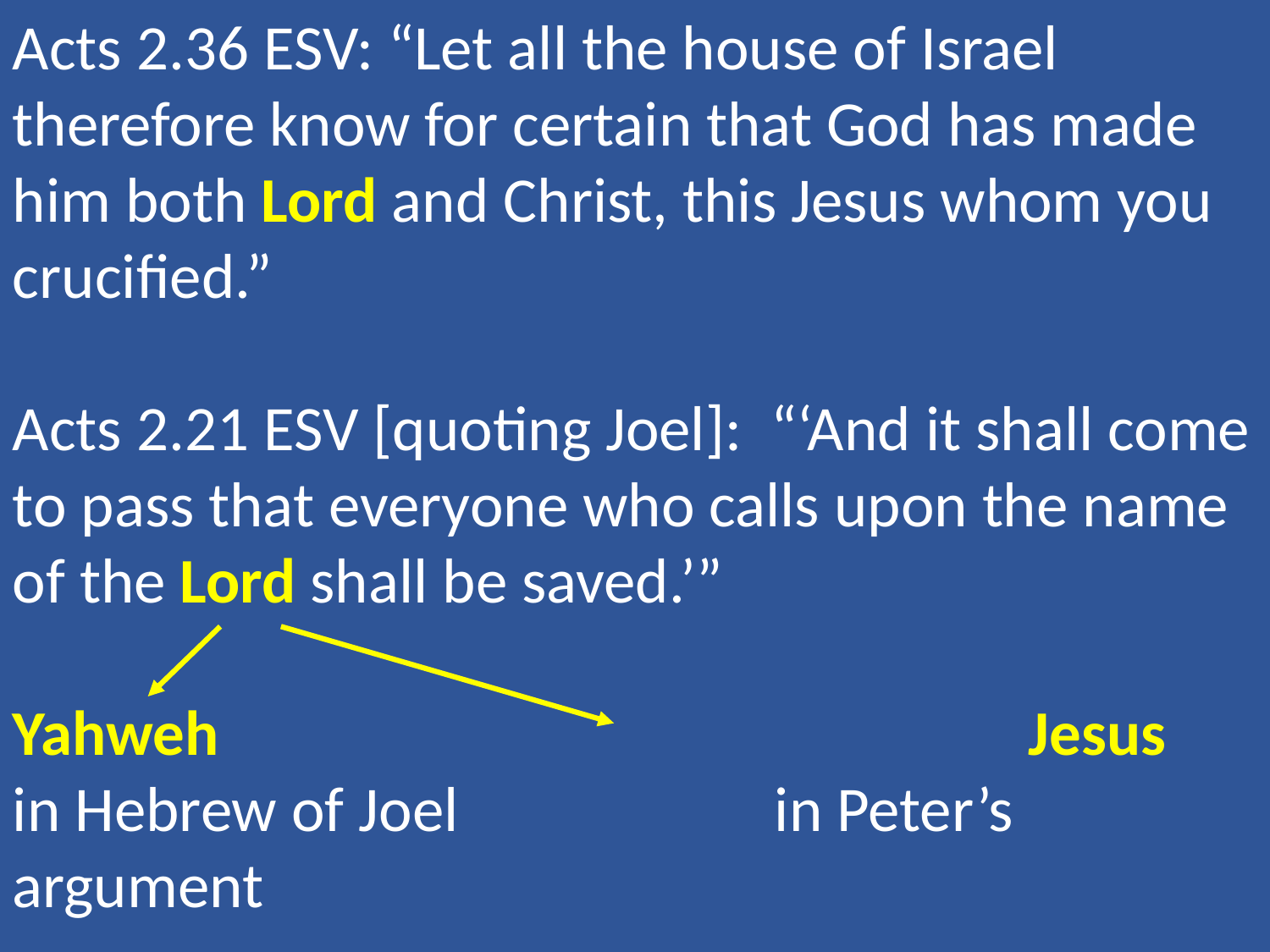

Acts 2.36 ESV: “Let all the house of Israel therefore know for certain that God has made him both Lord and Christ, this Jesus whom you crucified.”

Acts 2.21 ESV [quoting Joel]:  “‘And it shall come to pass that everyone who calls upon the name of the Lord shall be saved.’”

Yahweh 							Jesus
in Hebrew of Joel			in Peter’s argument